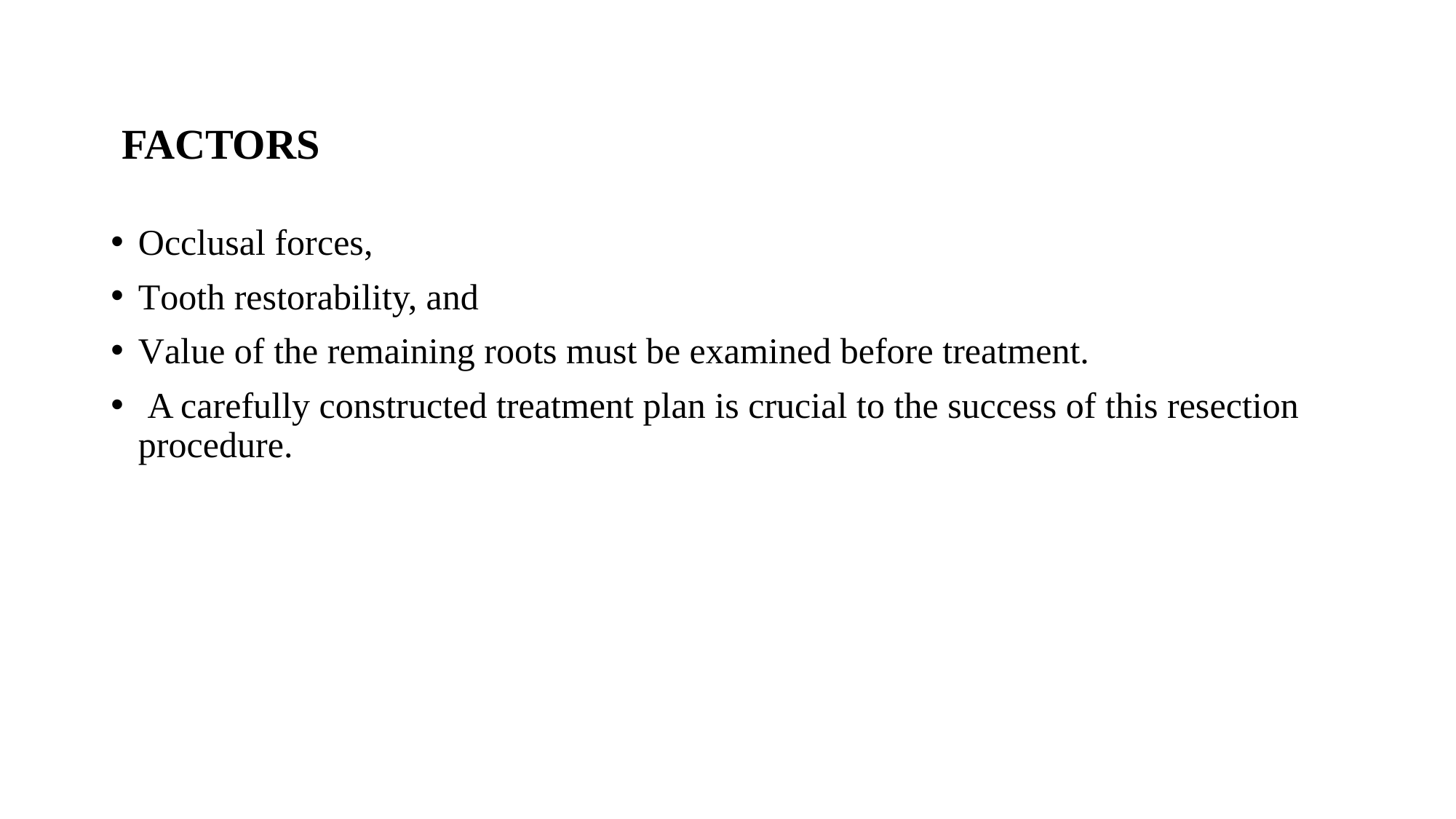

# FACTORS
Occlusal forces,
Tooth restorability, and
Value of the remaining roots must be examined before treatment.
 A carefully constructed treatment plan is crucial to the success of this resection procedure.